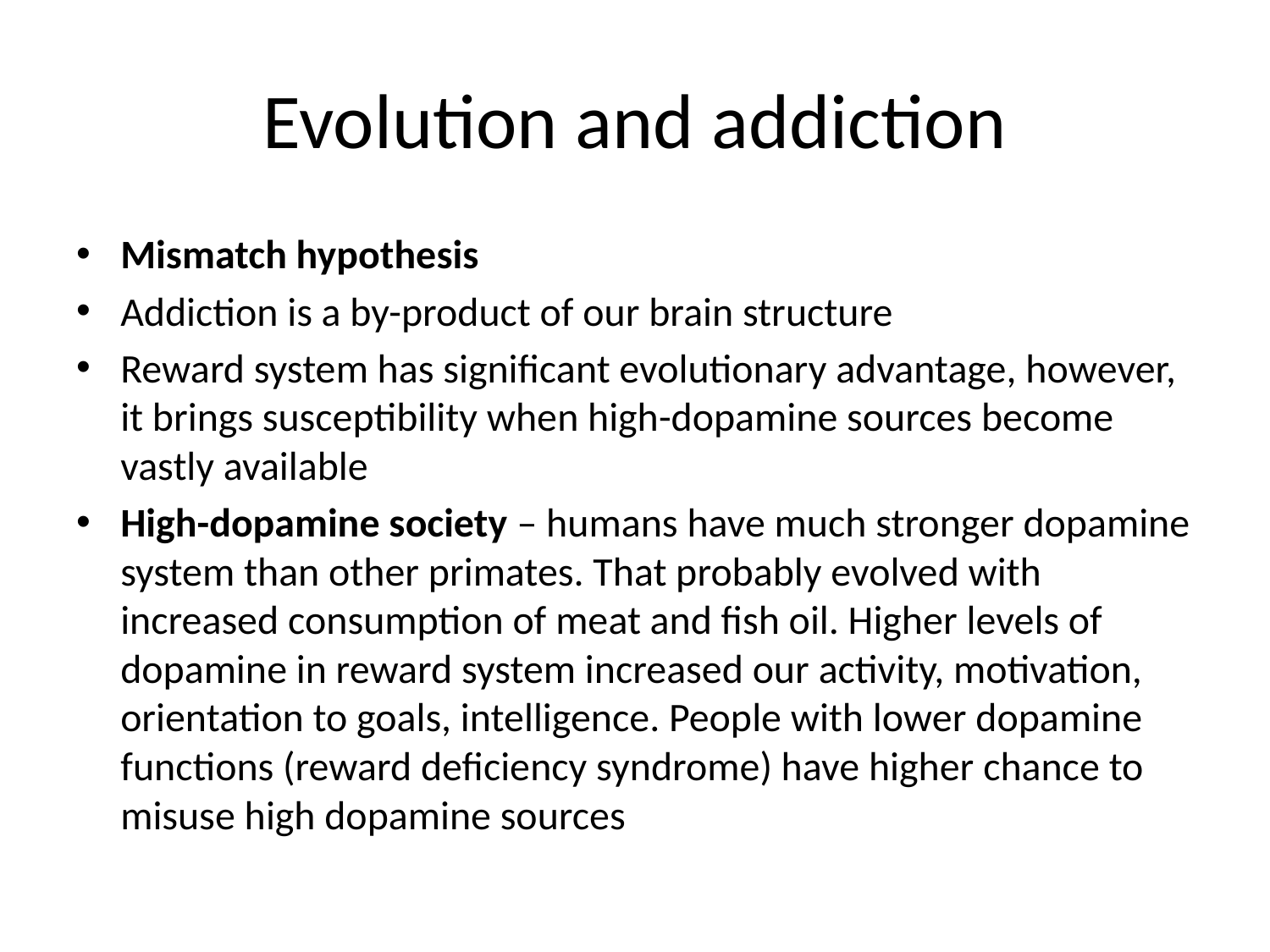

# Evolution and addiction
Mismatch hypothesis
Addiction is a by-product of our brain structure
Reward system has significant evolutionary advantage, however, it brings susceptibility when high-dopamine sources become vastly available
High-dopamine society – humans have much stronger dopamine system than other primates. That probably evolved with increased consumption of meat and fish oil. Higher levels of dopamine in reward system increased our activity, motivation, orientation to goals, intelligence. People with lower dopamine functions (reward deficiency syndrome) have higher chance to misuse high dopamine sources